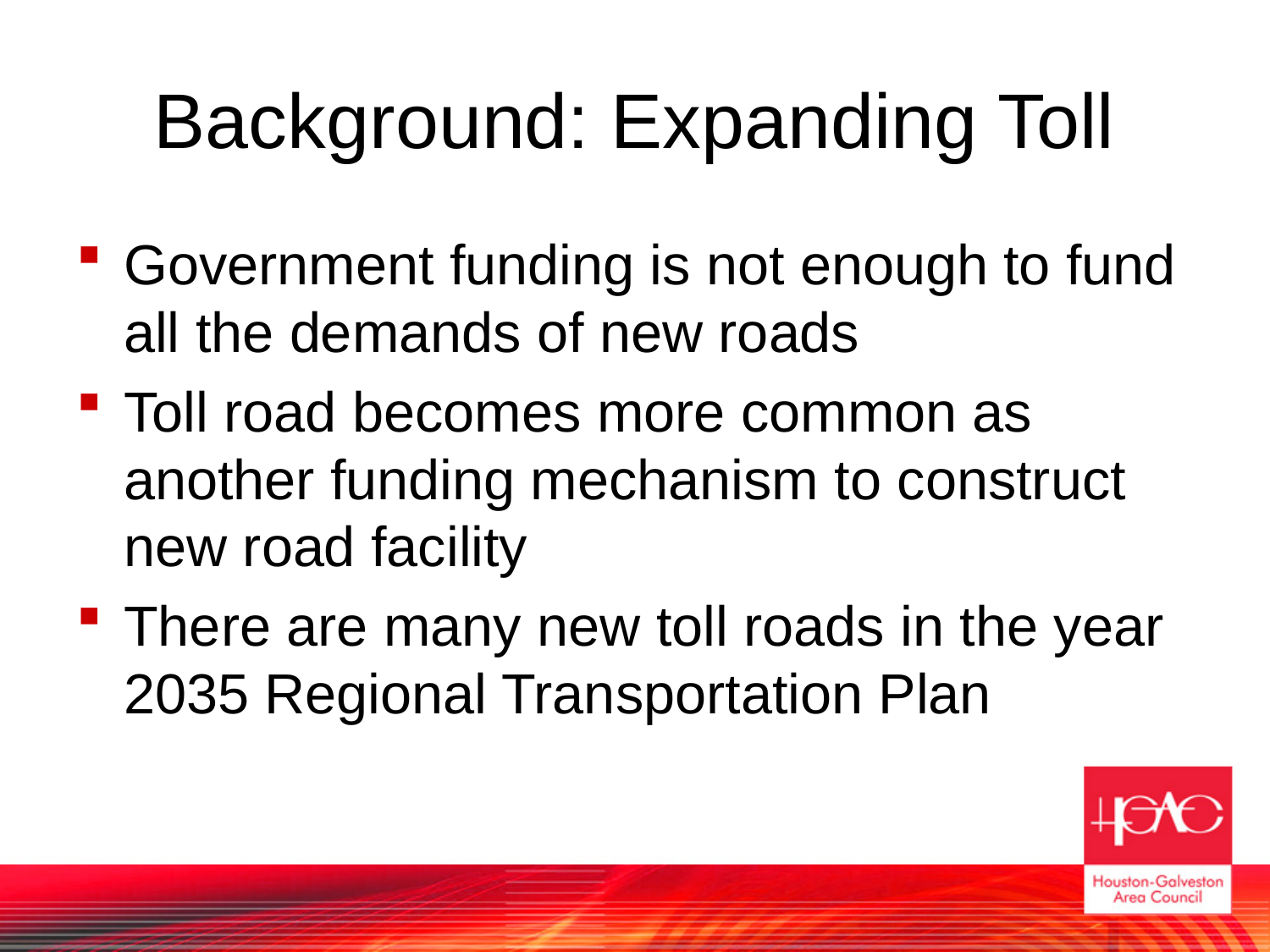

# Background: Expanding Toll
Government funding is not enough to fund all the demands of new roads
Toll road becomes more common as another funding mechanism to construct new road facility
There are many new toll roads in the year 2035 Regional Transportation Plan